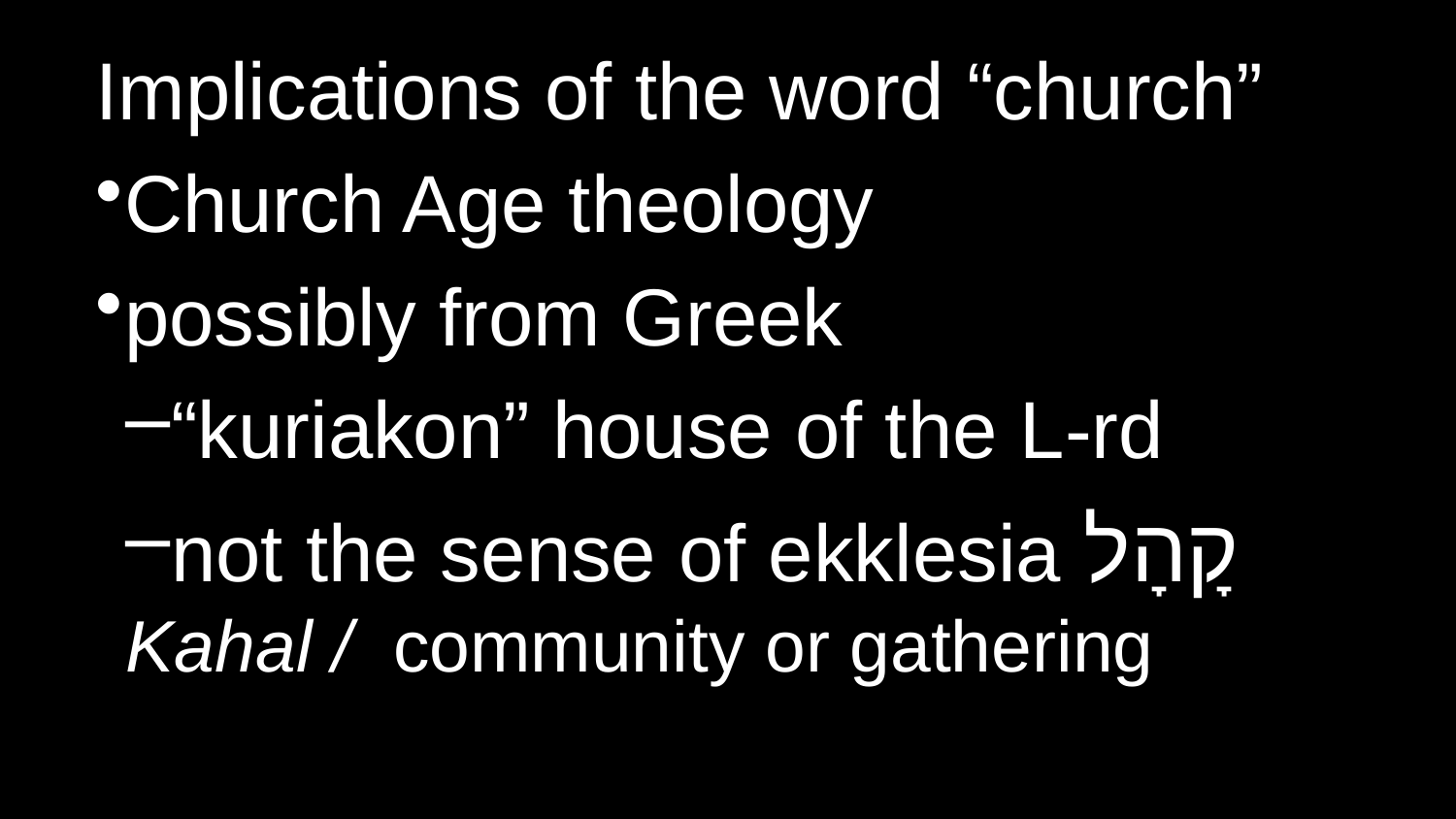

Implications of the word “church”
Church Age theology
possibly from Greek
“kuriakon” house of the L-rd
not the sense of ekklesia קָהָל   Kahal /  community or gathering